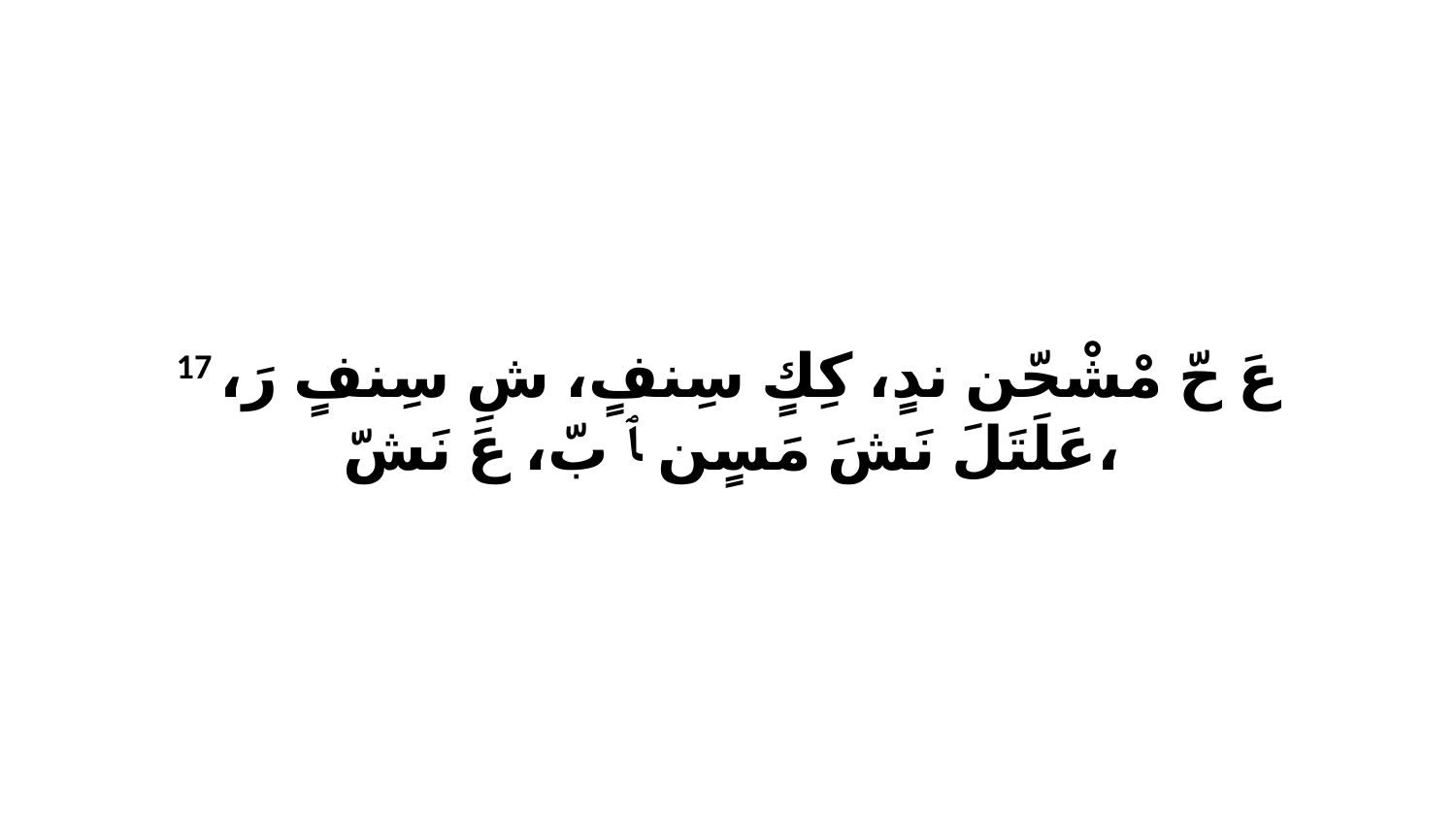

17 عَ حّ مْشْحّن ندٍ، كِكٍ سِنفٍ، شِ سِنفٍ رَ، عَلَتَلَ نَشَ مَسٍن ﭑ بّ، عَ نَشّ،